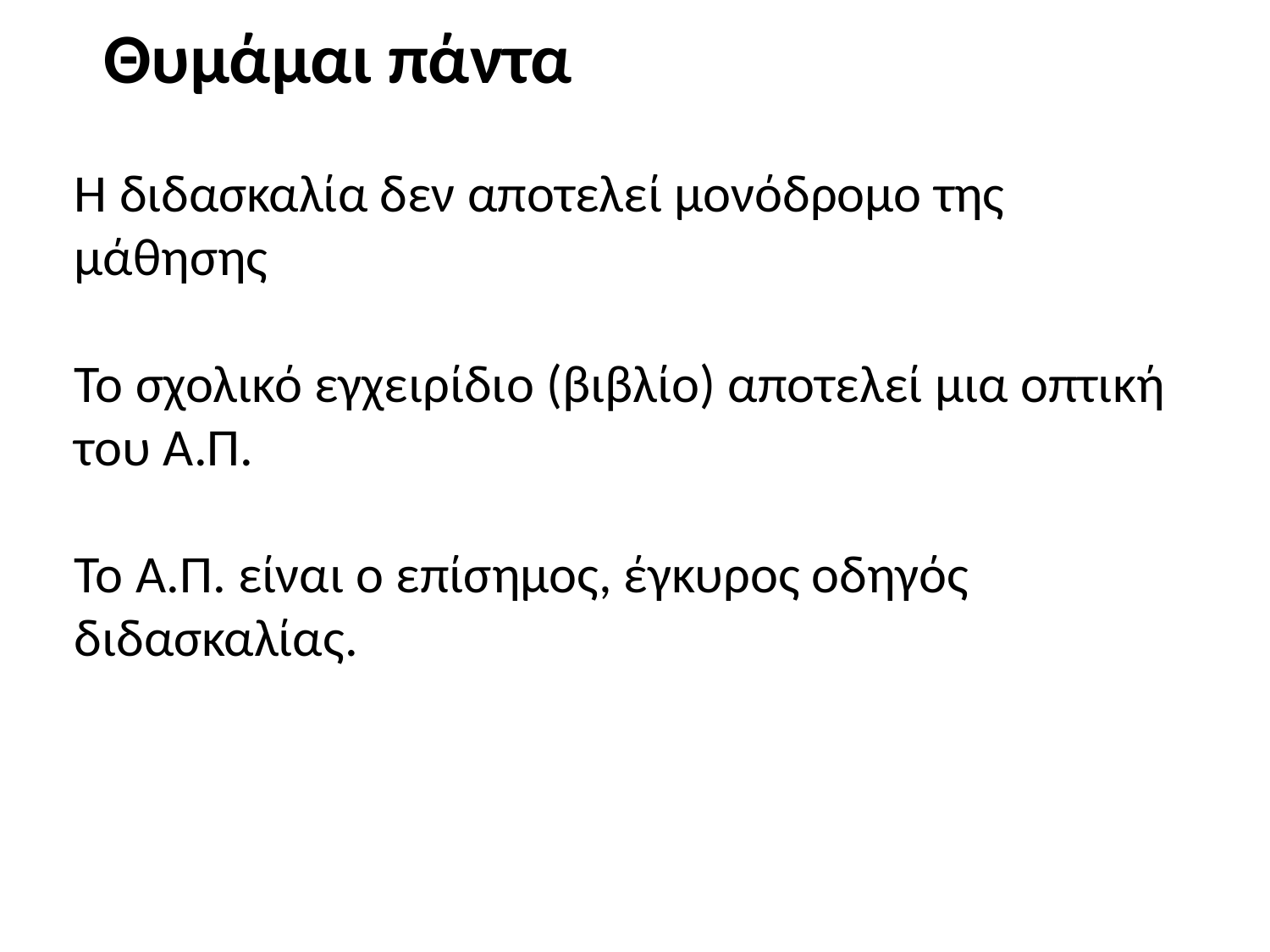

# Θυμάμαι πάντα
Η διδασκαλία δεν αποτελεί μονόδρομο της μάθησης

Το σχολικό εγχειρίδιο (βιβλίο) αποτελεί μια οπτική του Α.Π.

Το Α.Π. είναι ο επίσημος, έγκυρος οδηγός διδασκαλίας.